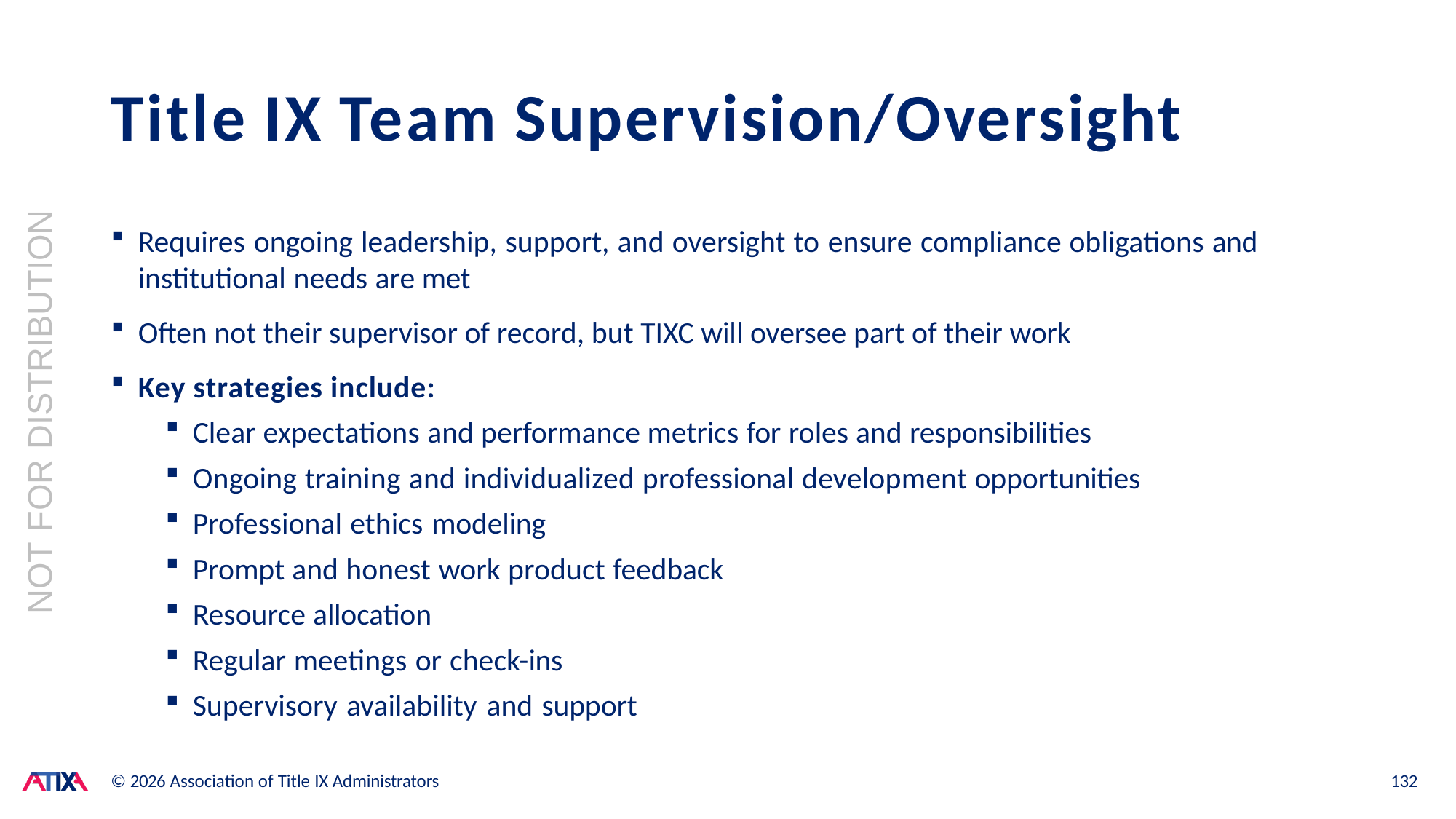

# Title IX Team Supervision/Oversight
NOT FOR DISTRIBUTION
Requires ongoing leadership, support, and oversight to ensure compliance obligations and institutional needs are met
Often not their supervisor of record, but TIXC will oversee part of their work
Key strategies include:
Clear expectations and performance metrics for roles and responsibilities
Ongoing training and individualized professional development opportunities
Professional ethics modeling
Prompt and honest work product feedback
Resource allocation
Regular meetings or check-ins
Supervisory availability and support
© 2026 Association of Title IX Administrators
132